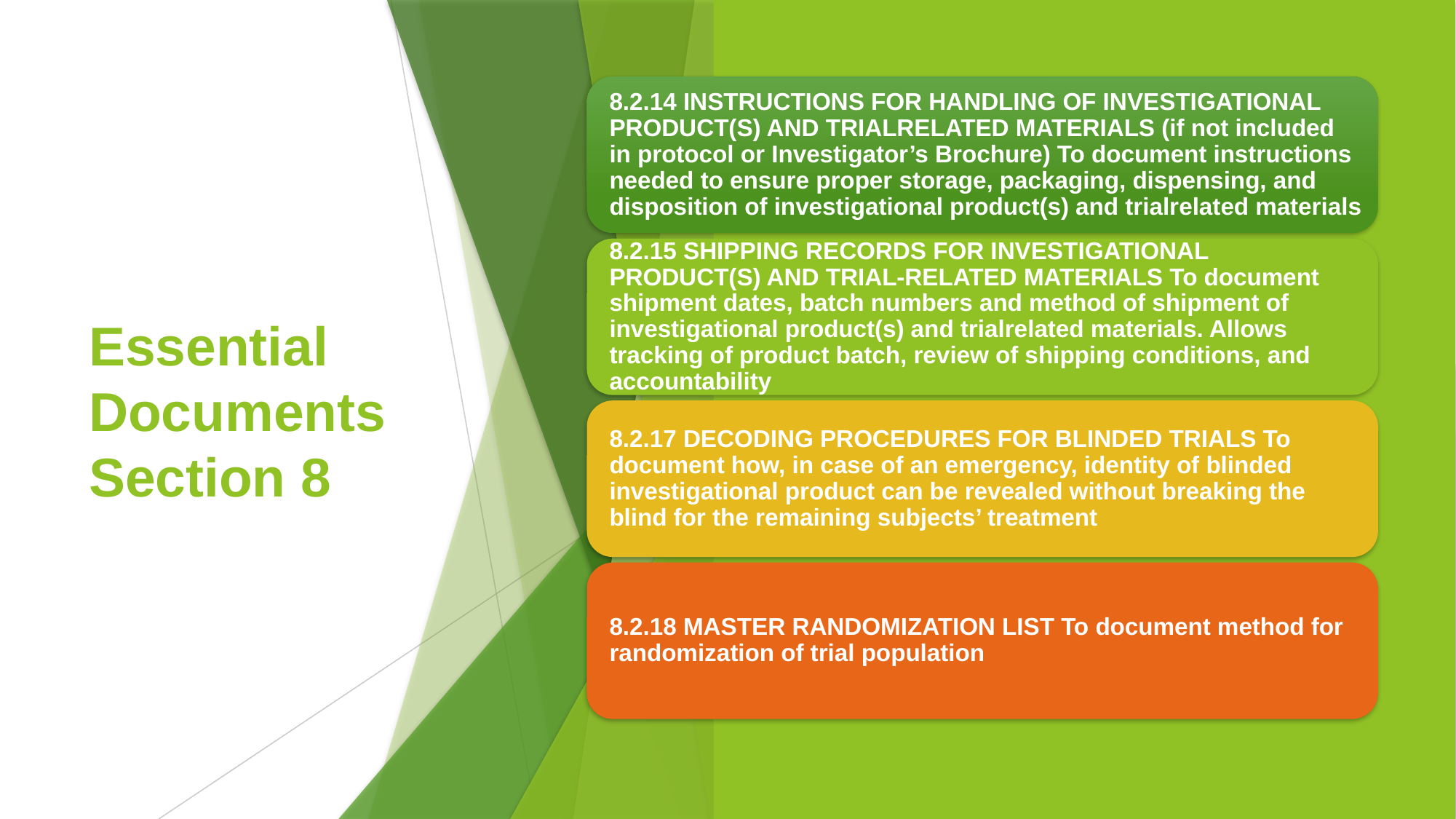

8.2.14 INSTRUCTIONS FOR HANDLING OF INVESTIGATIONAL PRODUCT(S) AND TRIALRELATED MATERIALS (if not included in protocol or Investigator’s Brochure) To document instructions needed to ensure proper storage, packaging, dispensing, and disposition of investigational product(s) and trialrelated materials
8.2.15 SHIPPING RECORDS FOR INVESTIGATIONAL PRODUCT(S) AND TRIAL-RELATED MATERIALS To document shipment dates, batch numbers and method of shipment of investigational product(s) and trialrelated materials. Allows tracking of product batch, review of shipping conditions, and accountability
8.2.17 DECODING PROCEDURES FOR BLINDED TRIALS To document how, in case of an emergency, identity of blinded investigational product can be revealed without breaking the blind for the remaining subjects’ treatment
8.2.18 MASTER RANDOMIZATION LIST To document method for randomization of trial population

# Essential Documents Section 8